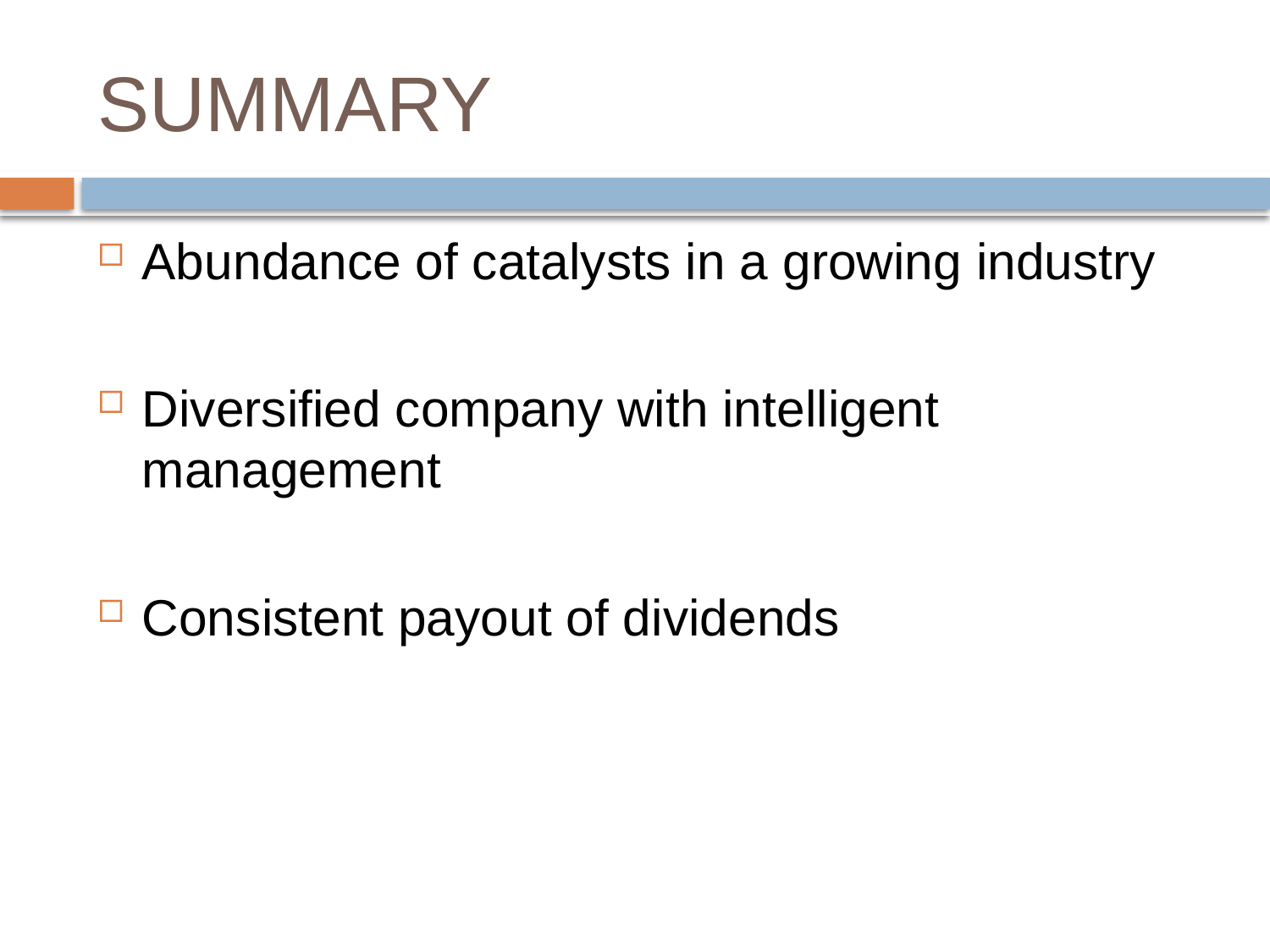

# SUMMARY
Abundance of catalysts in a growing industry

Diversified company with intelligent management

Consistent payout of dividends